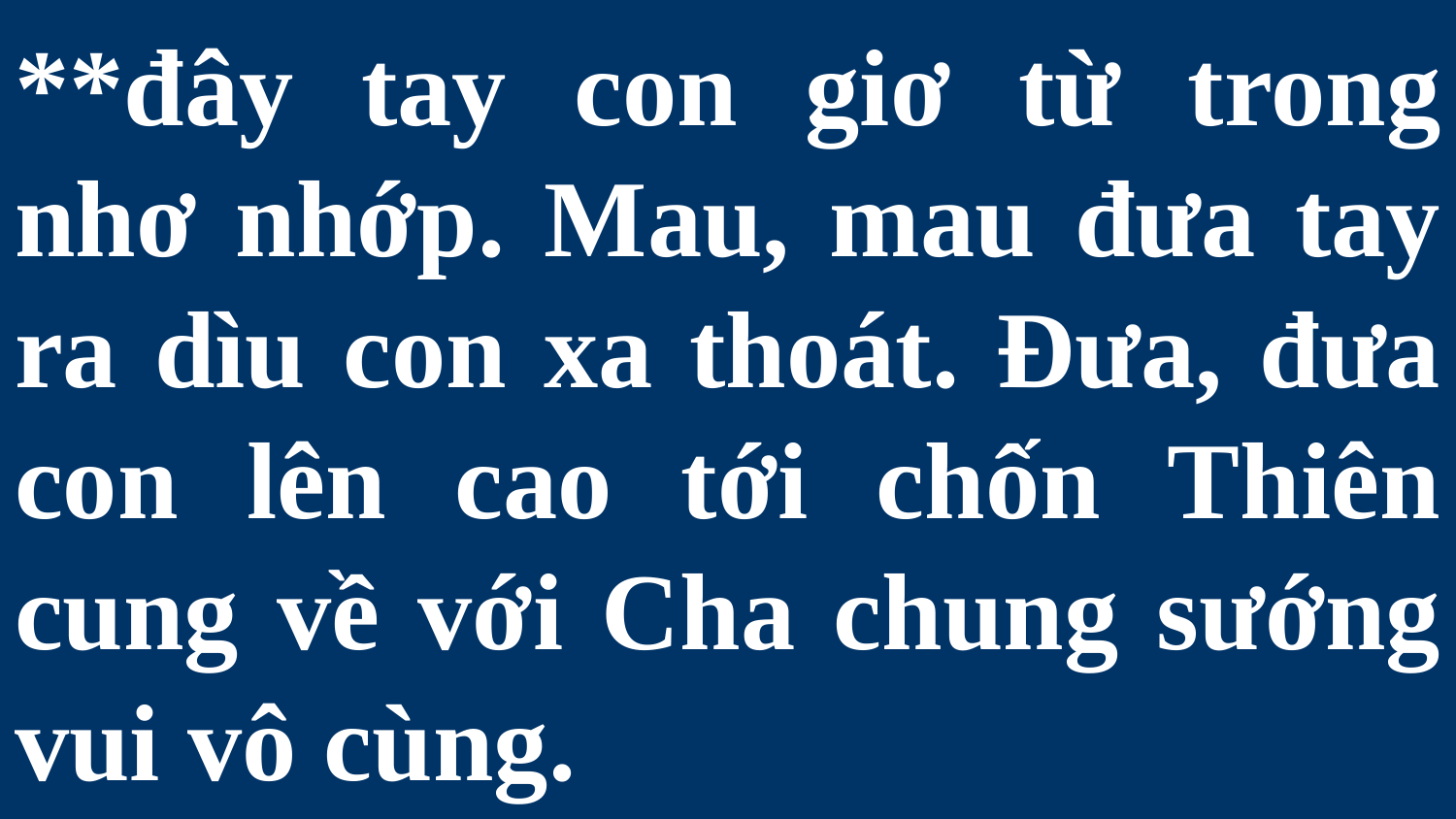

# **đây tay con giơ từ trong nhơ nhớp. Mau, mau đưa tay ra dìu con xa thoát. Đưa, đưa con lên cao tới chốn Thiên cung về với Cha chung sướng vui vô cùng.